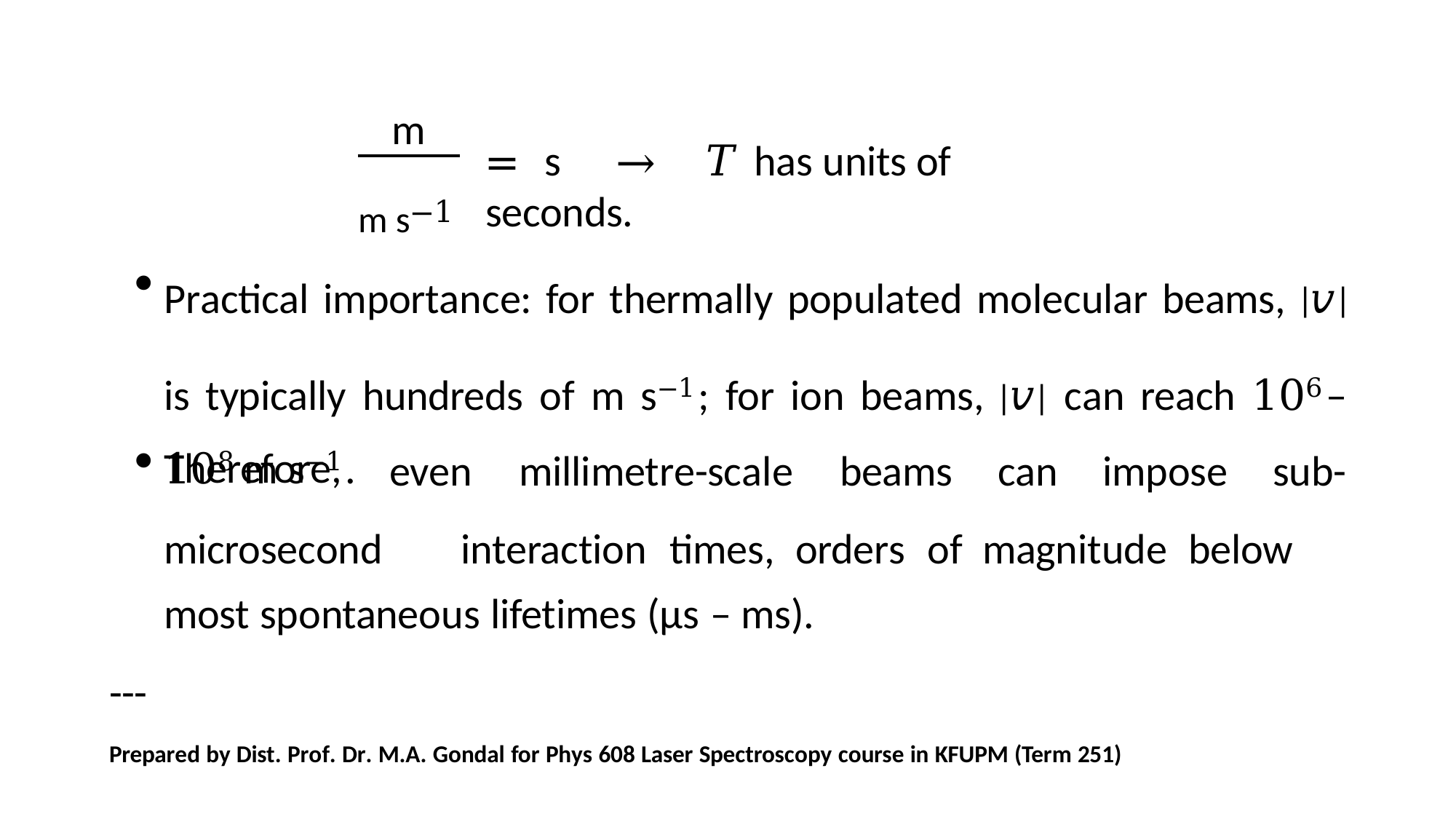

m
=	s	→	𝑇 has units of seconds.

m s−1
Practical importance: for thermally populated molecular beams, |𝑣| is typically hundreds of m s−1; for ion beams, |𝑣| can reach 106–108 m s−1.
Therefore,
even	millimetre-scale	beams	can	impose	sub-
microsecond	interaction	times,	orders	of	magnitude	below	most spontaneous lifetimes (µs – ms).
---
Prepared by Dist. Prof. Dr. M.A. Gondal for Phys 608 Laser Spectroscopy course in KFUPM (Term 251)